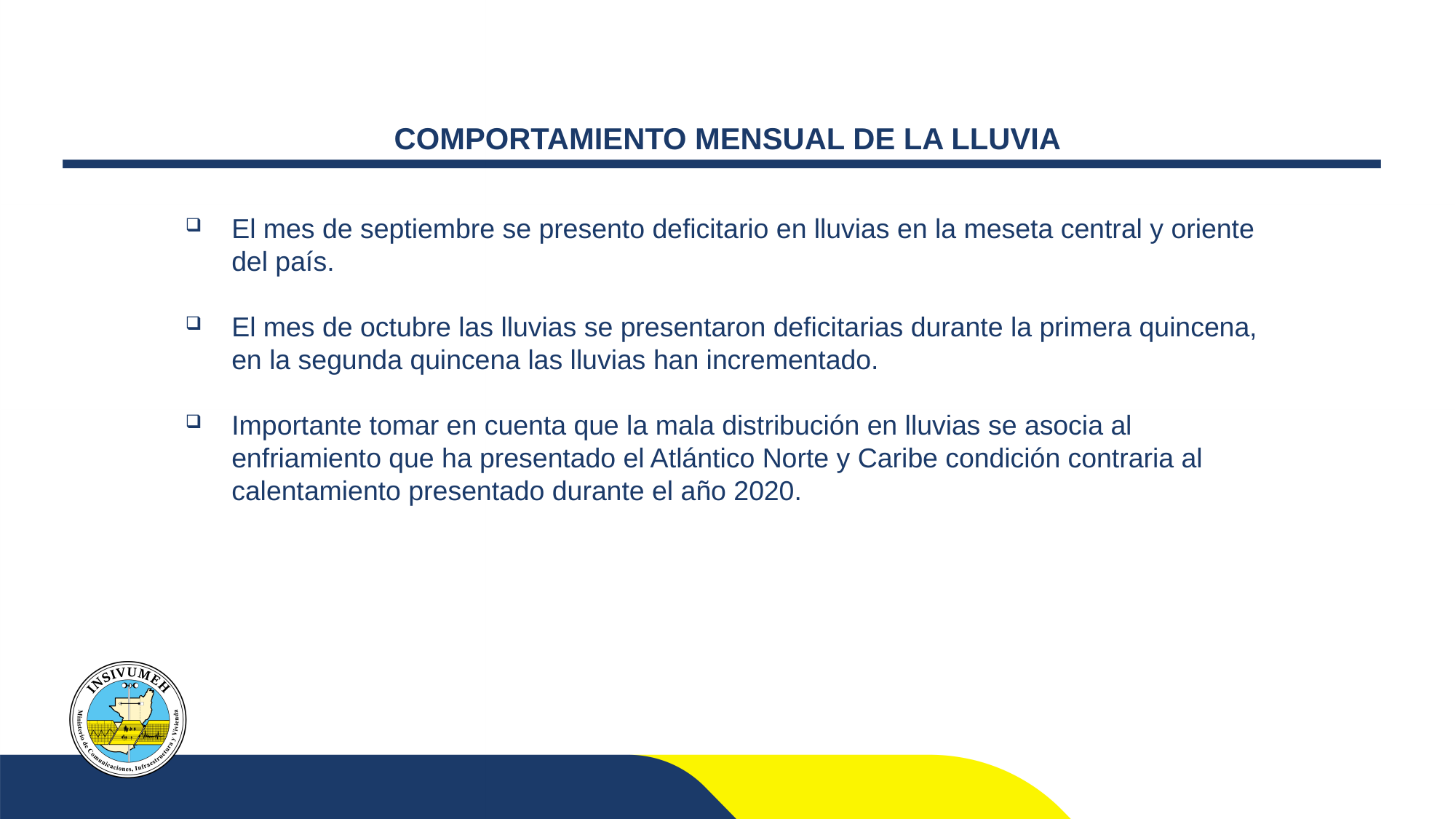

COMPORTAMIENTO MENSUAL DE LA LLUVIA
El mes de septiembre se presento deficitario en lluvias en la meseta central y oriente del país.

El mes de octubre las lluvias se presentaron deficitarias durante la primera quincena, en la segunda quincena las lluvias han incrementado.

Importante tomar en cuenta que la mala distribución en lluvias se asocia al enfriamiento que ha presentado el Atlántico Norte y Caribe condición contraria al calentamiento presentado durante el año 2020.